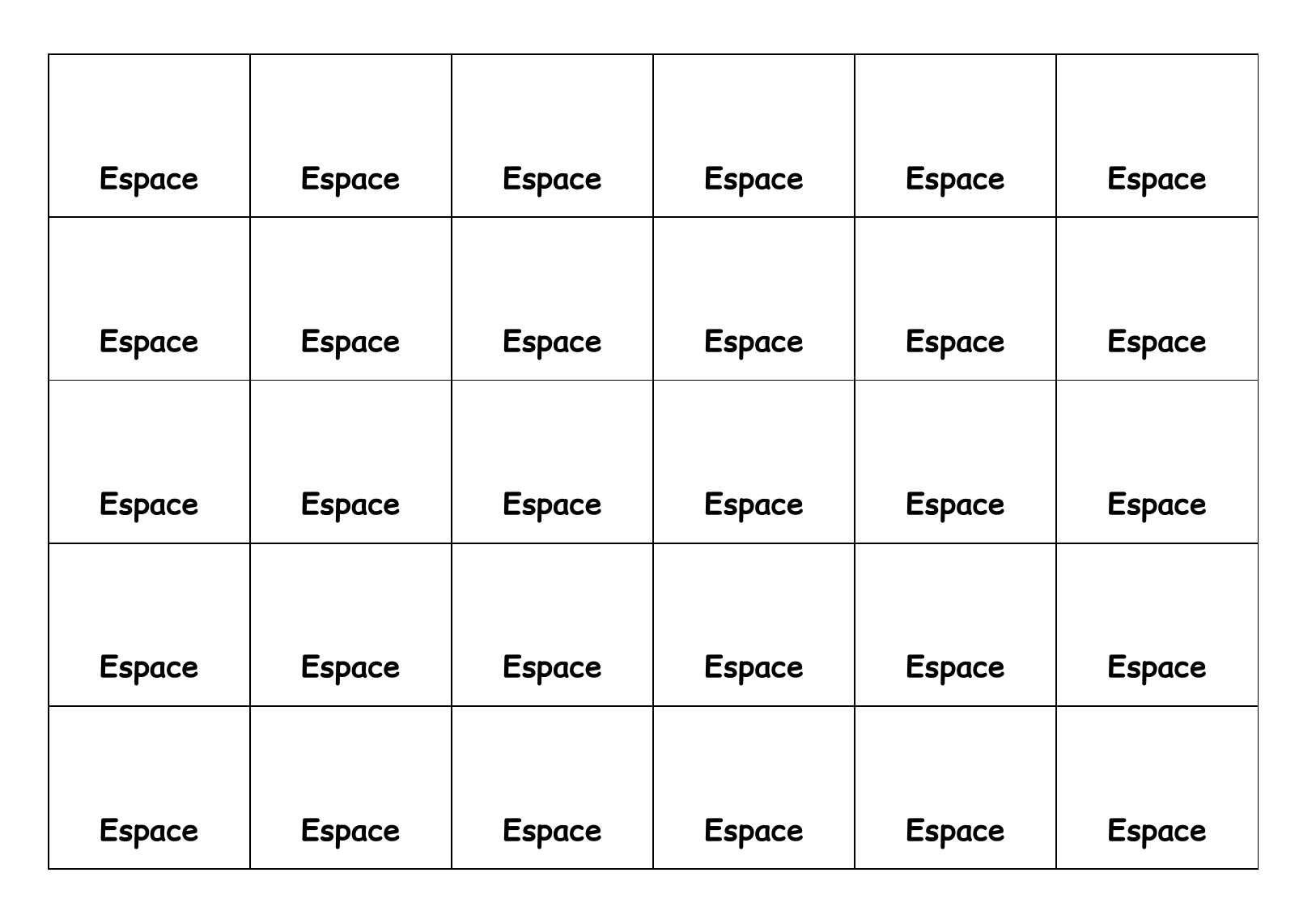

| Espace | Espace | Espace | Espace | Espace | Espace |
| --- | --- | --- | --- | --- | --- |
| Espace | Espace | Espace | Espace | Espace | Espace |
| Espace | Espace | Espace | Espace | Espace | Espace |
| Espace | Espace | Espace | Espace | Espace | Espace |
| Espace | Espace | Espace | Espace | Espace | Espace |
|  |
| --- |